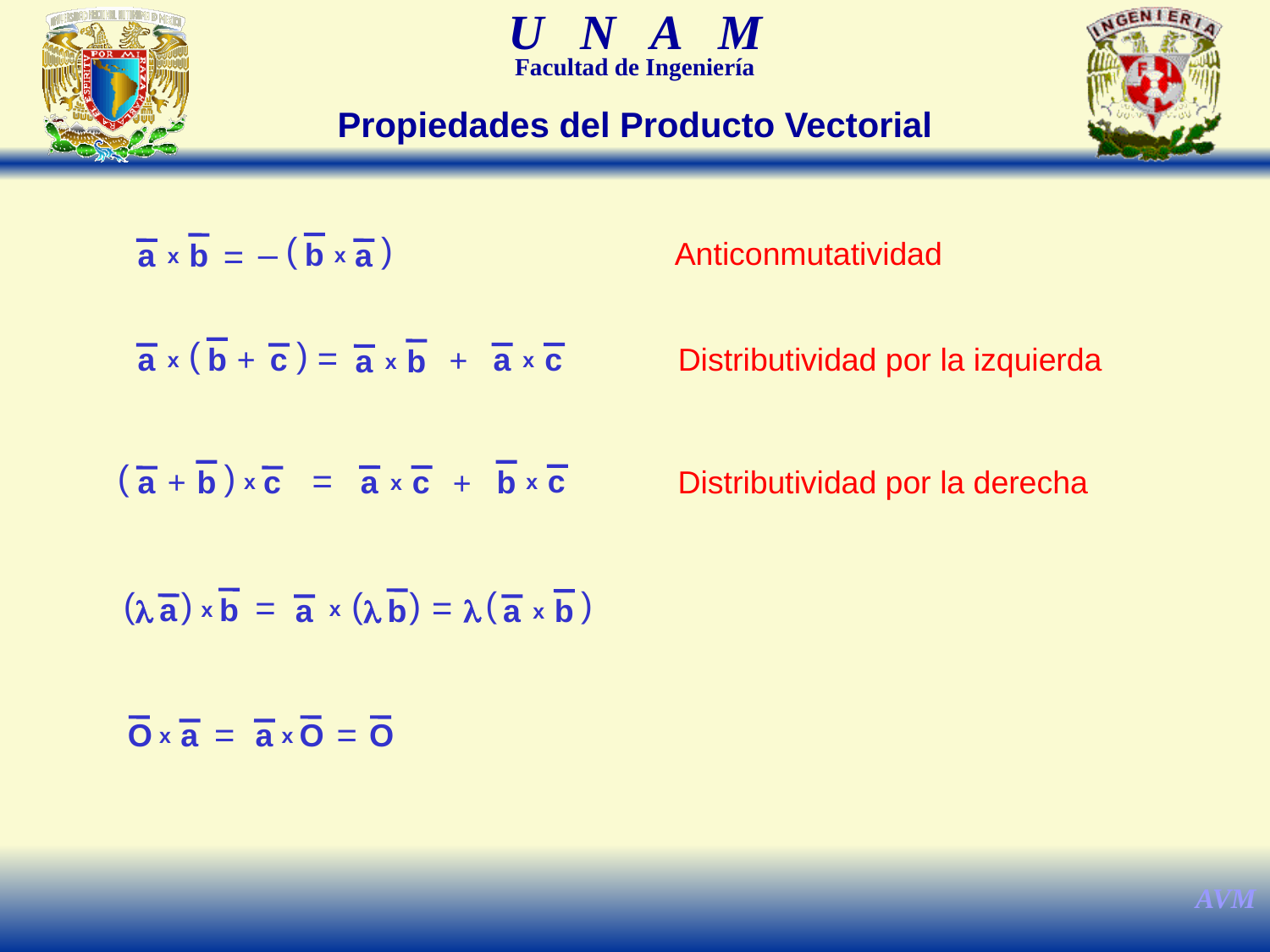

Propiedades del Producto Vectorial
(
)
–
=
b
a
b
a

x

x
Anticonmutatividad
(
)
=
b

+
a
c
a
c

+
a
b

x
x

x
Distributividad por la izquierda
(
)
=
c
b

a
c
b
a
+
c

+

x
x

x
Distributividad por la derecha
(
)
(
)
(
)
=
=
b

a
b

λ
λ
a

λ
a
b

x
x

x
=
=
O
a

a

O
O

x
x